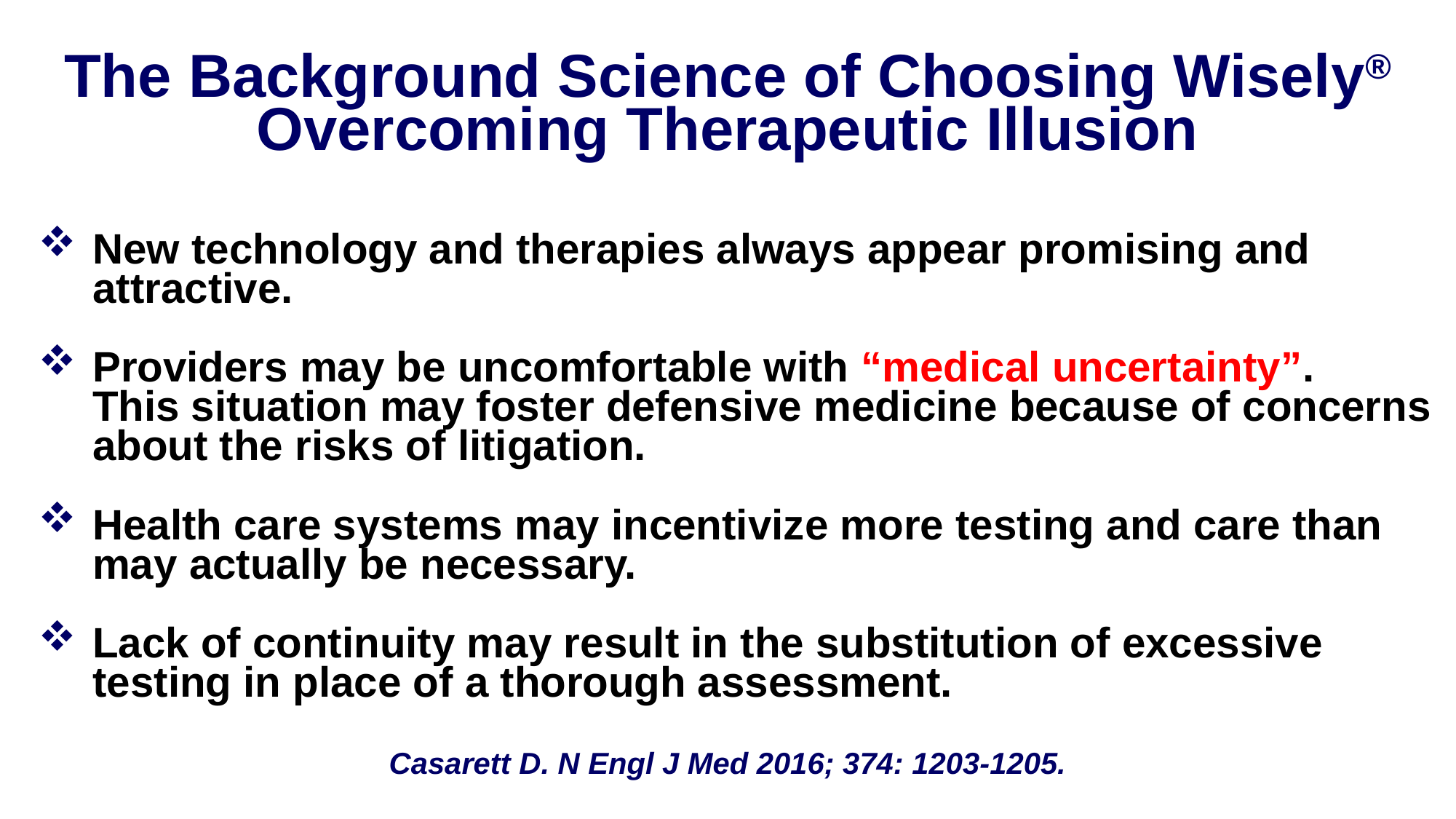

The Background Science of Choosing Wisely®
Overcoming Therapeutic Illusion
New technology and therapies always appear promising and attractive.

Providers may be uncomfortable with “medical uncertainty”.    This situation may foster defensive medicine because of concerns about the risks of litigation.

Health care systems may incentivize more testing and care than may actually be necessary.

Lack of continuity may result in the substitution of excessive
testing in place of a thorough assessment.
Casarett D. N Engl J Med 2016; 374: 1203-1205.